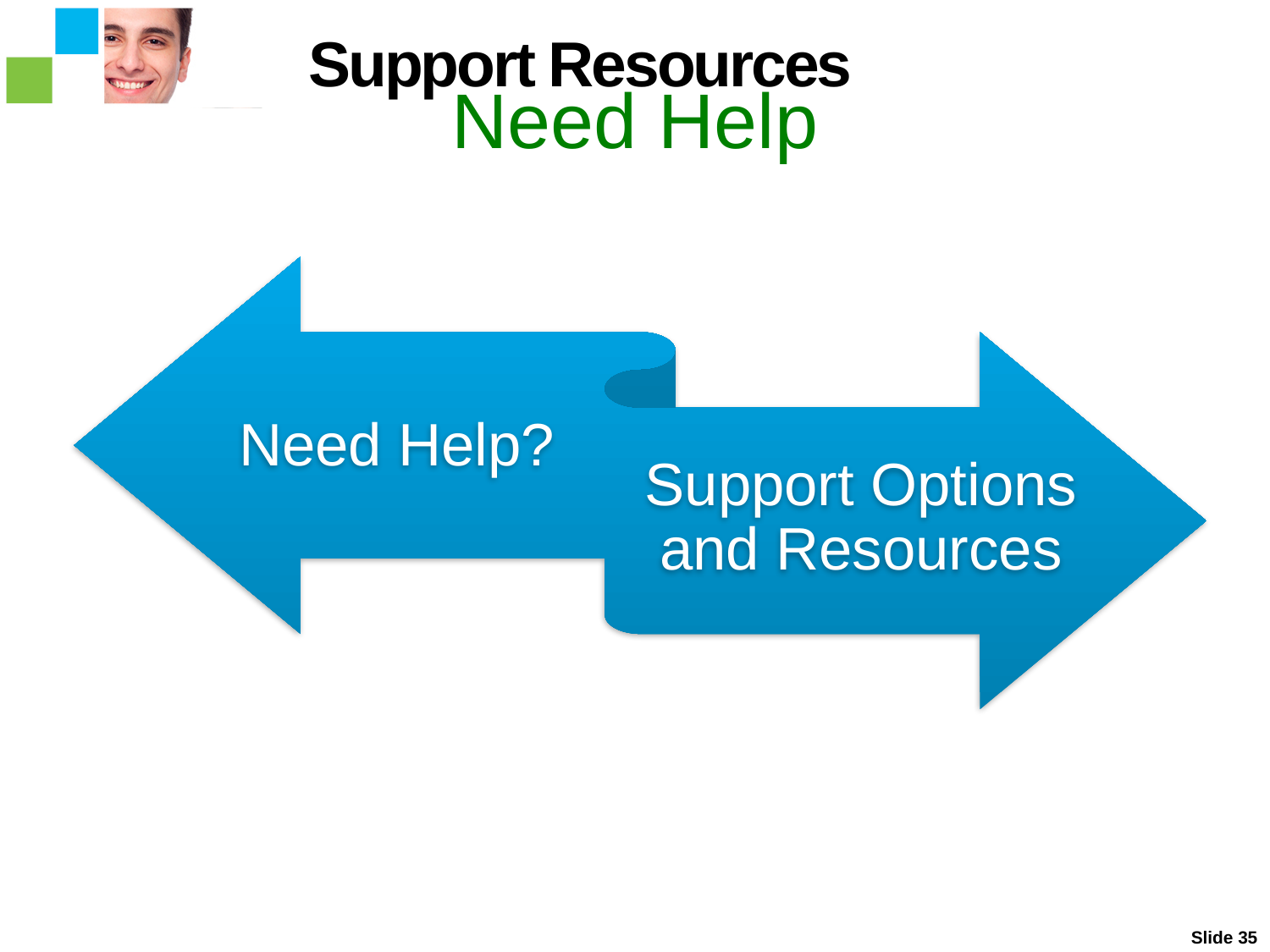

Need Help
Support Resources
Need Help?
Support Options and Resources
Slide 35